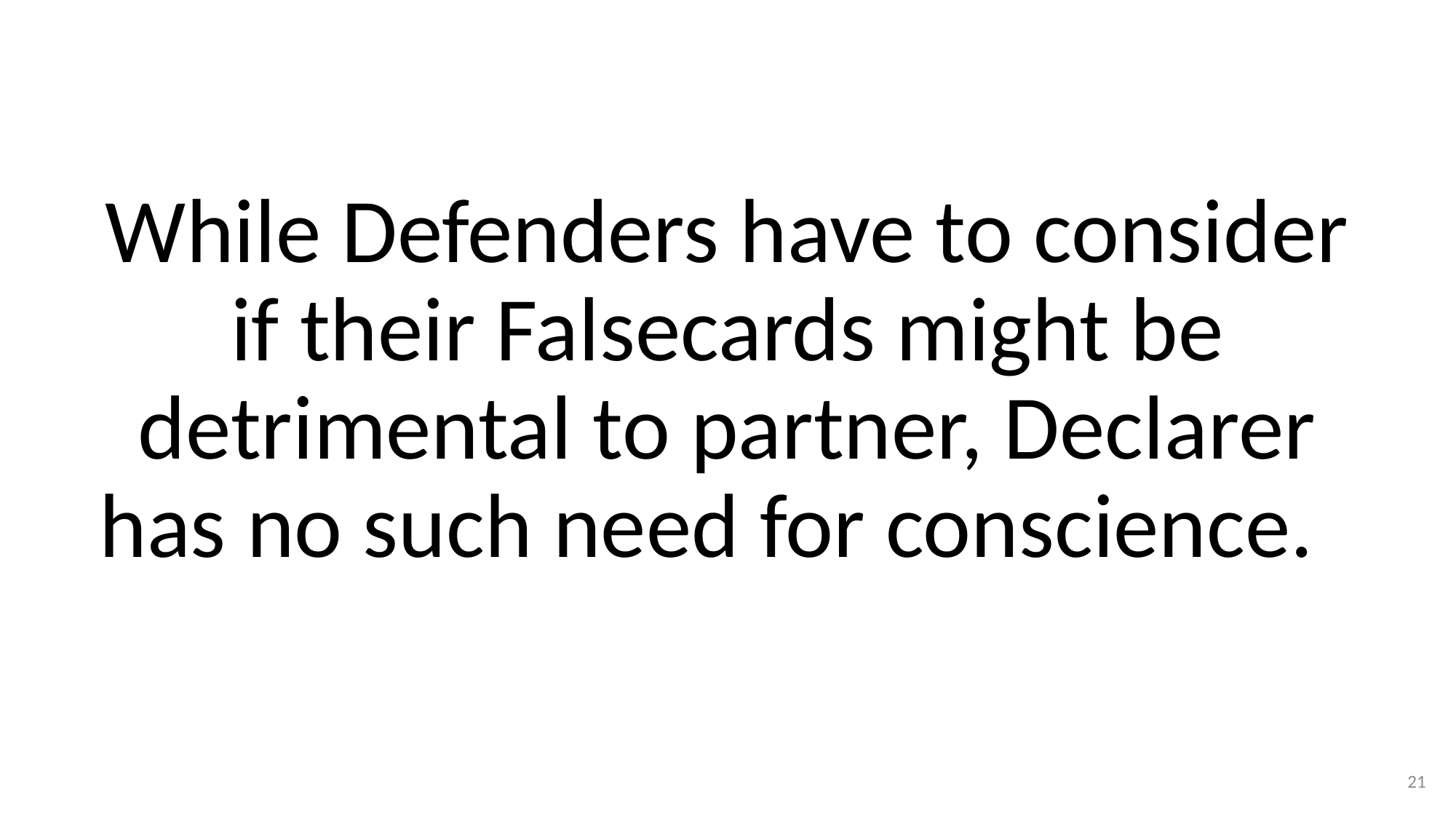

# While Defenders have to consider if their Falsecards might be detrimental to partner, Declarer has no such need for conscience.
21